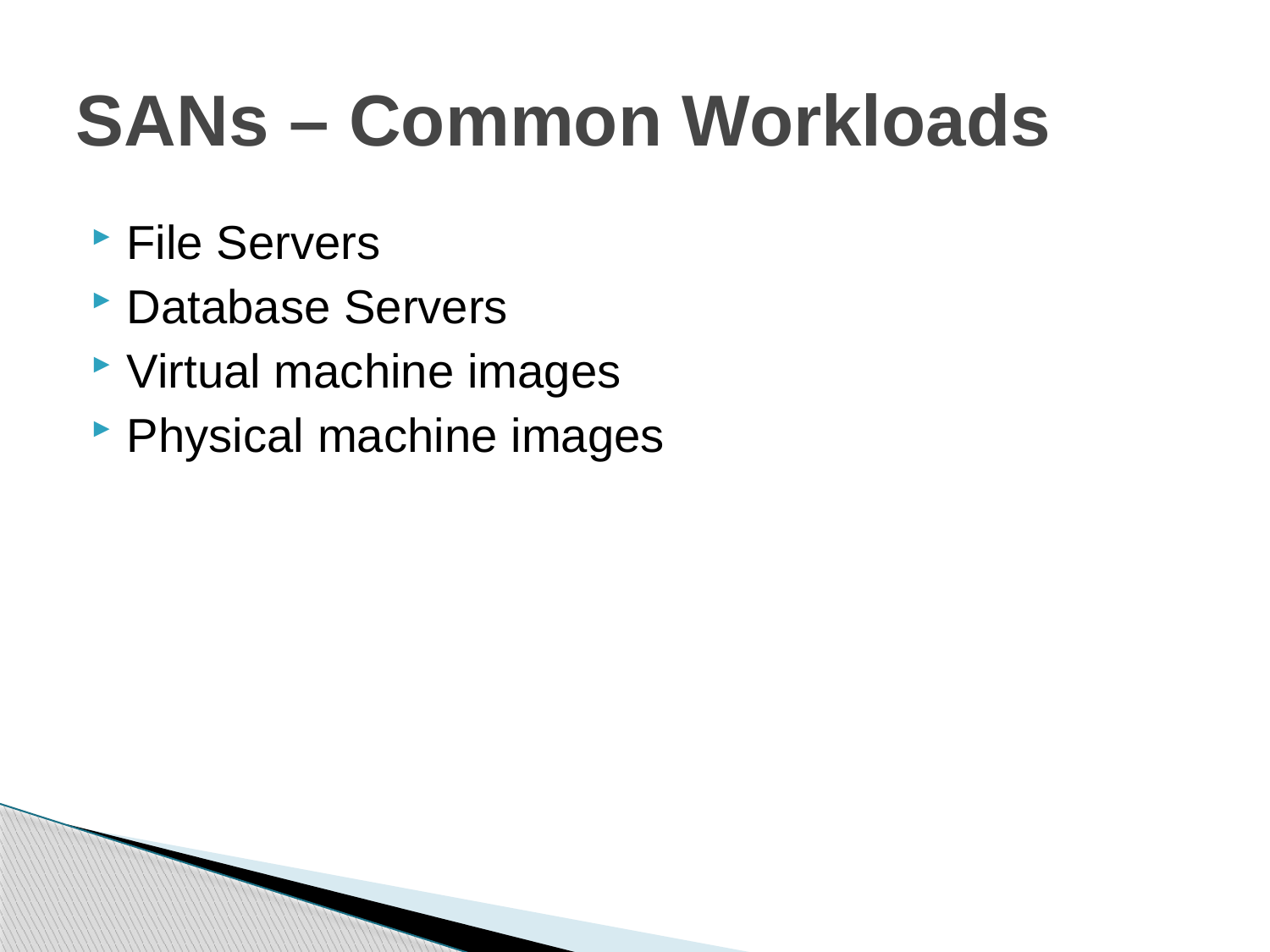

# SANs – Common Workloads
File Servers
Database Servers
Virtual machine images
Physical machine images